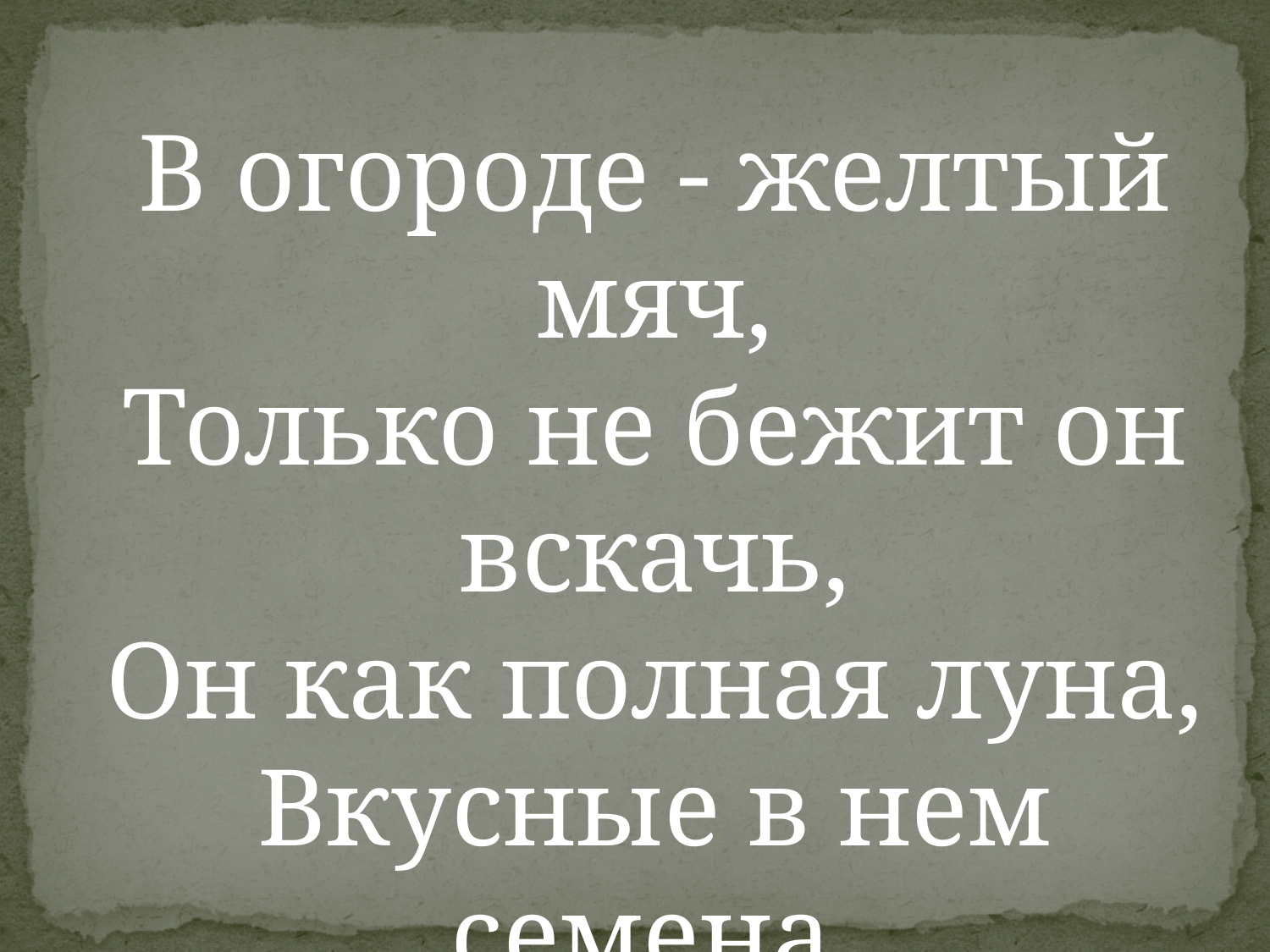

В огороде - желтый мяч,
Только не бежит он вскачь,
Он как полная луна,
Вкусные в нем семена.